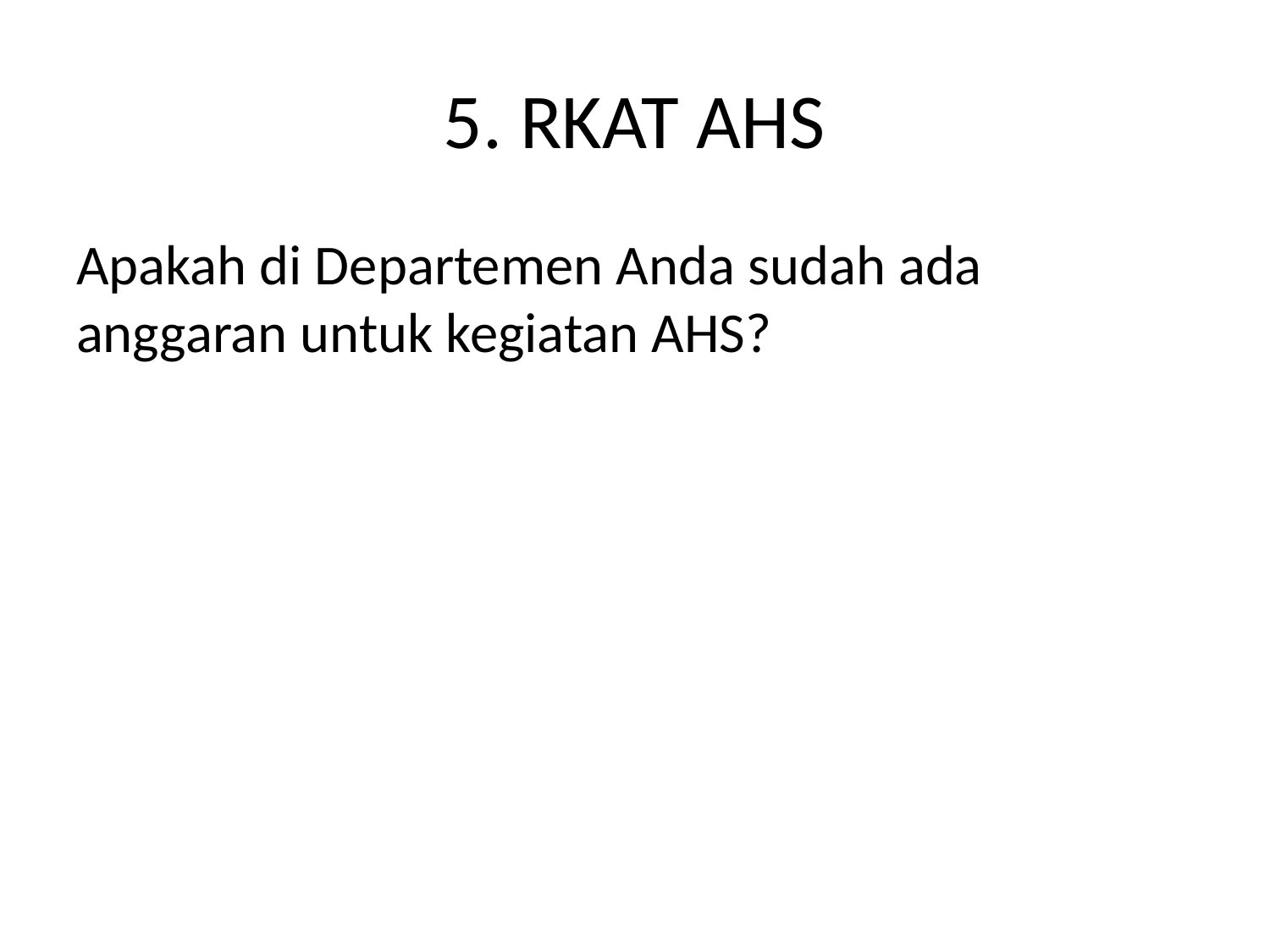

# 5. RKAT AHS
Apakah di Departemen Anda sudah ada anggaran untuk kegiatan AHS?